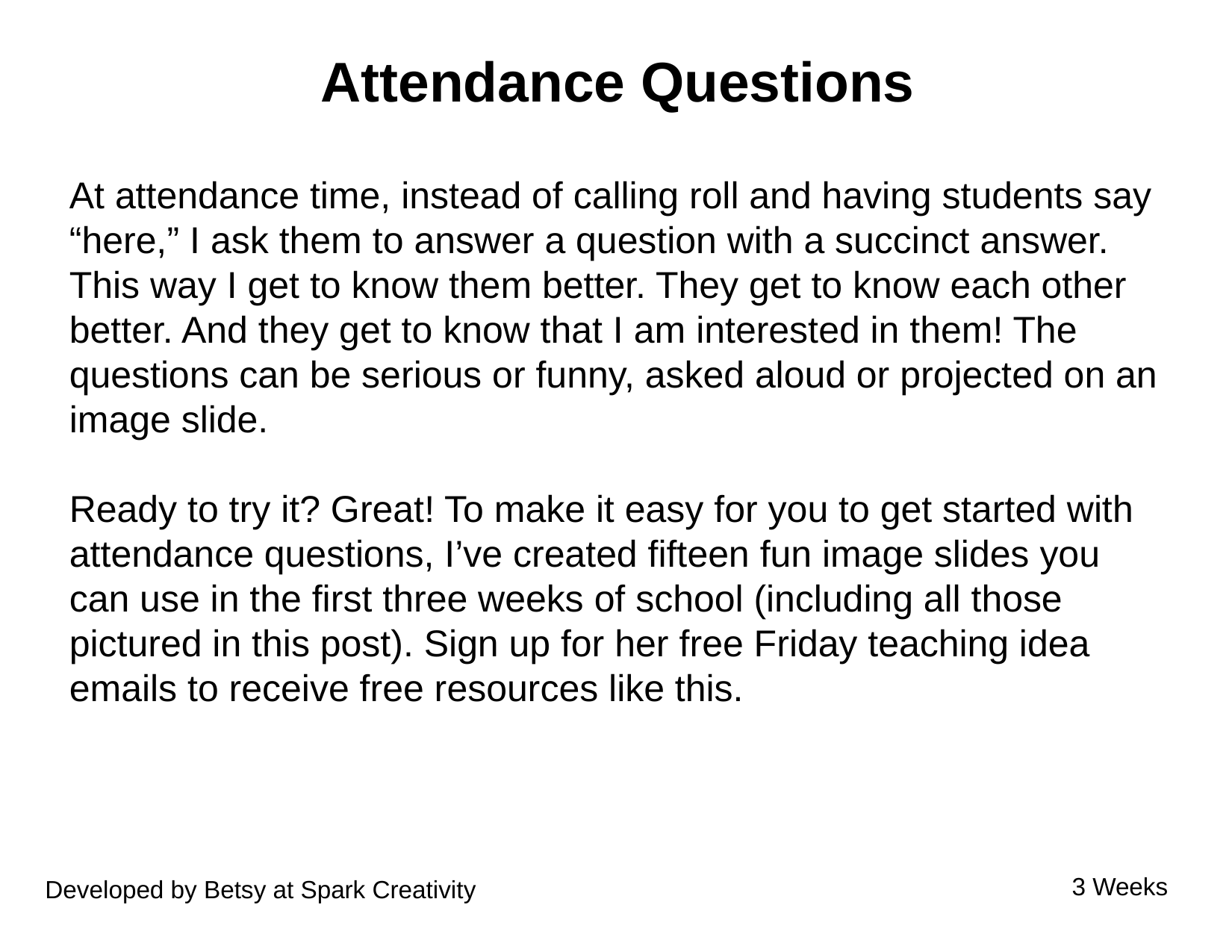

Attendance Questions
At attendance time, instead of calling roll and having students say “here,” I ask them to answer a question with a succinct answer. This way I get to know them better. They get to know each other better. And they get to know that I am interested in them! The questions can be serious or funny, asked aloud or projected on an image slide.

Ready to try it? Great! To make it easy for you to get started with attendance questions, I’ve created fifteen fun image slides you can use in the first three weeks of school (including all those pictured in this post). Sign up for her free Friday teaching idea emails to receive free resources like this.

3 Weeks
Developed by Betsy at Spark Creativity